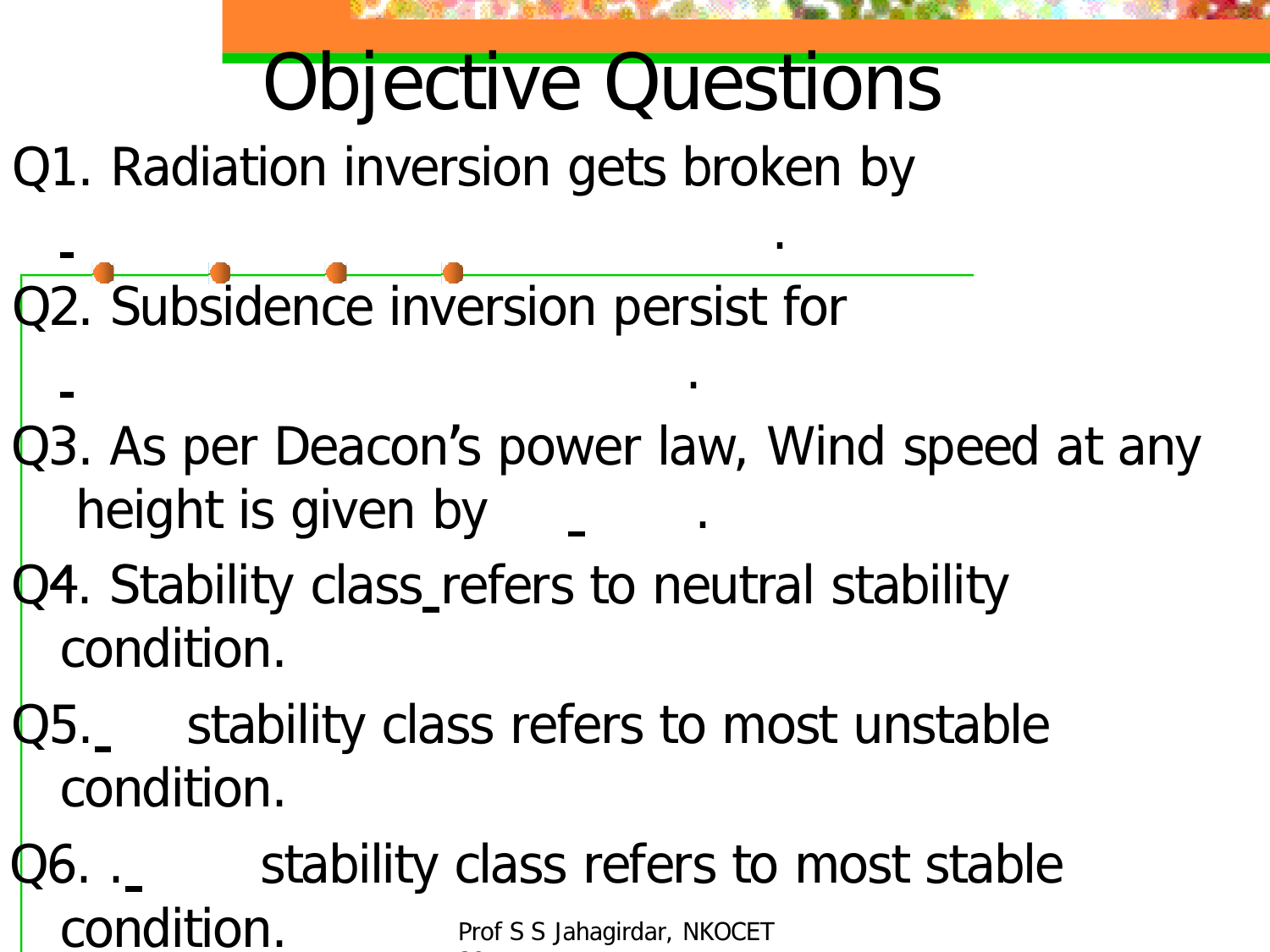

# Objective Questions
Q1. Radiation inversion gets broken by
 	.
Q2. Subsidence inversion persist for
 	.
Q3. As per Deacon’s power law, Wind speed at any  height is given by	 	.
Q4. Stability class 	refers to neutral stability  condition.
Q5. 	stability class refers to most unstable  condition.
Q6. . 	stability class refers to most stable

condition.
Prof S S Jahagirdar, NKOCET	28